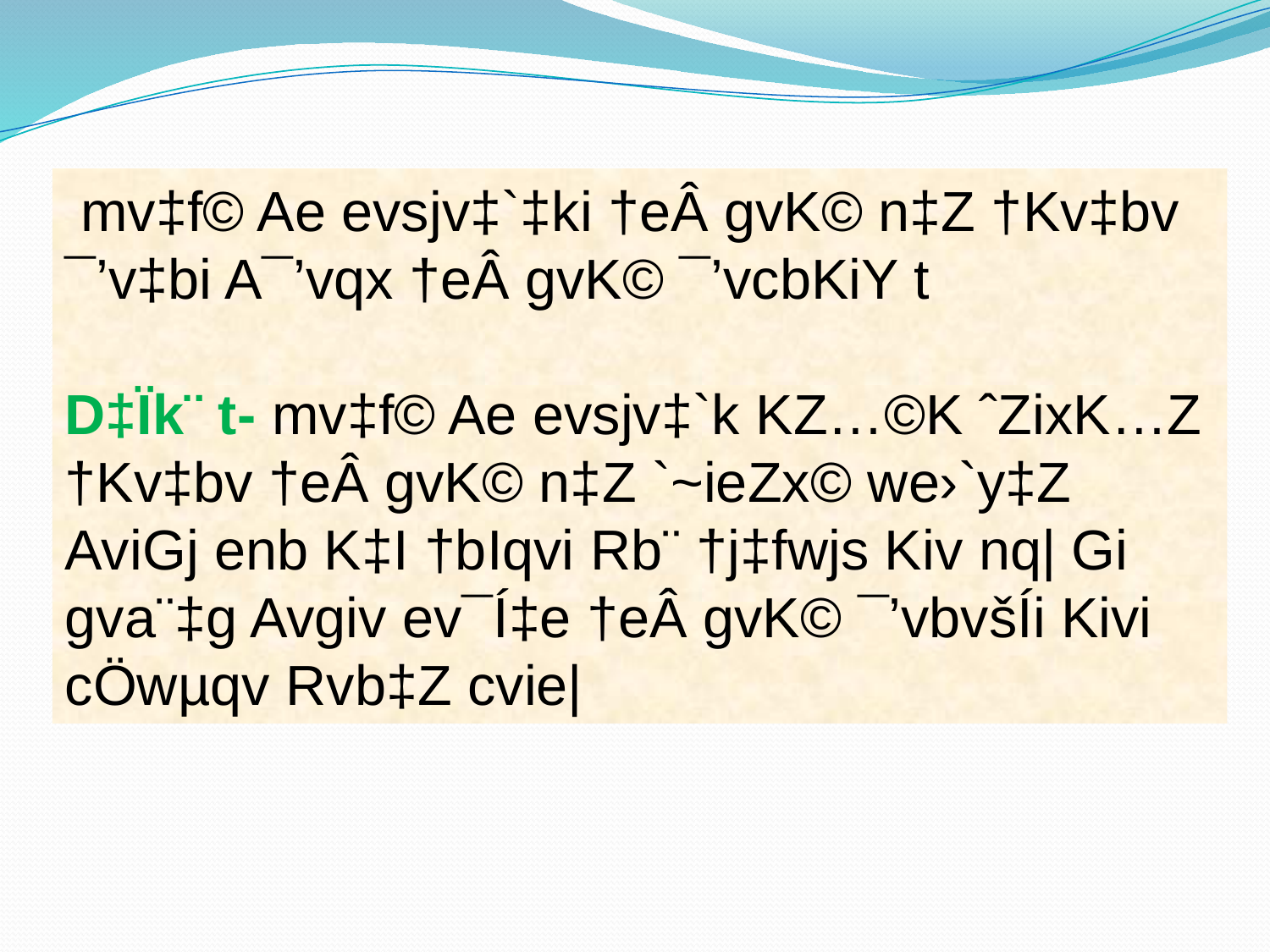

mv‡f© Ae evsjv‡`‡ki †eÂ gvK© n‡Z †Kv‡bv ¯’v‡bi A¯’vqx †eÂ gvK© ¯’vcbKiY t

D‡Ïk¨ t- mv‡f© Ae evsjv‡`k KZ…©K ˆZixK…Z †Kv‡bv †eÂ gvK© n‡Z `~ieZx© we›`y‡Z AviGj enb K‡I †bIqvi Rb¨ †j‡fwjs Kiv nq| Gi gva¨‡g Avgiv ev¯Í‡e †eÂ gvK© ¯’vbvšÍi Kivi cÖwµqv Rvb‡Z cvie|